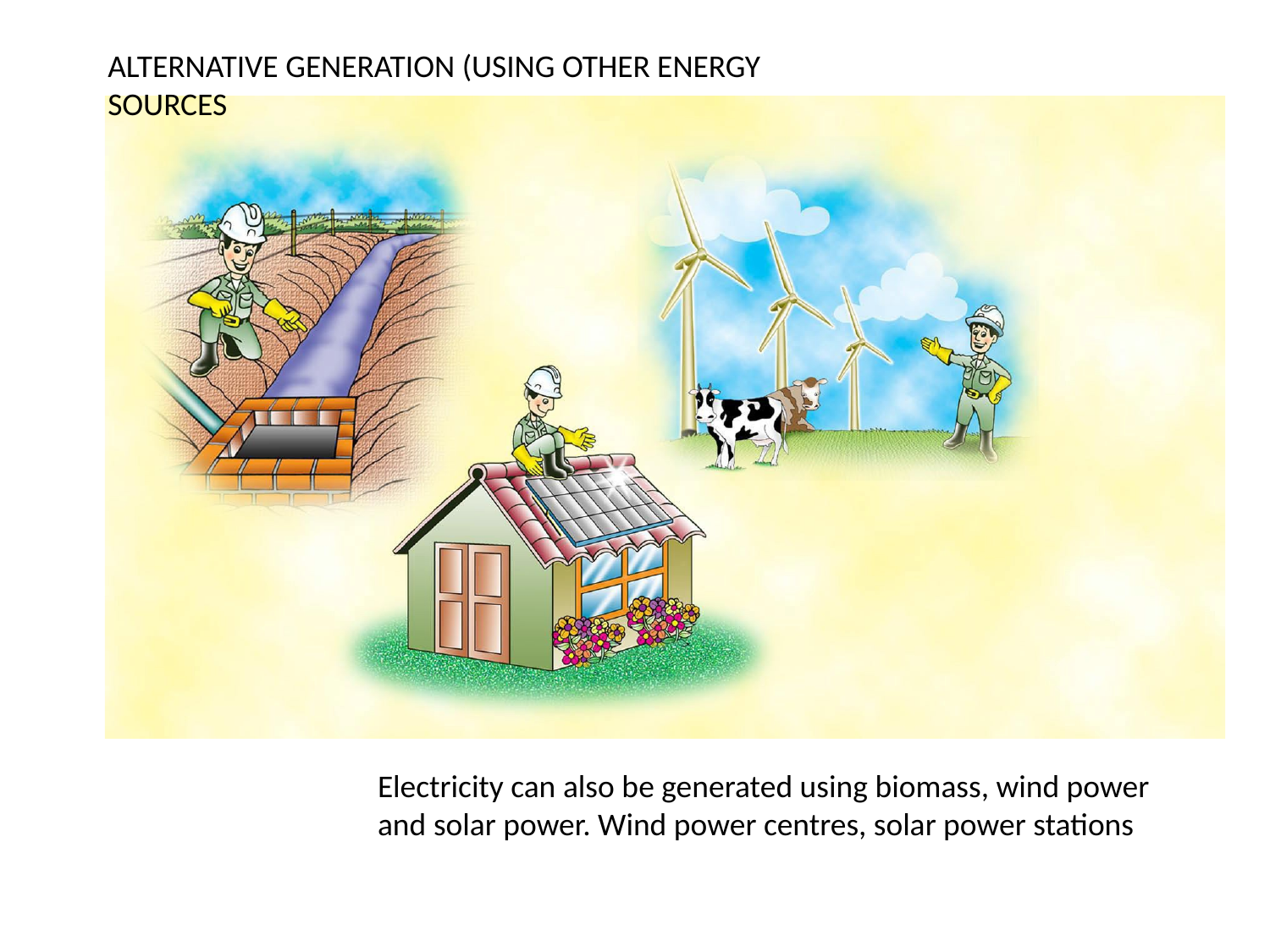

ALTERNATIVE GENERATION (USING OTHER ENERGY SOURCES

Electricity can also be generated using biomass, wind power and solar power. Wind power centres, solar power stations